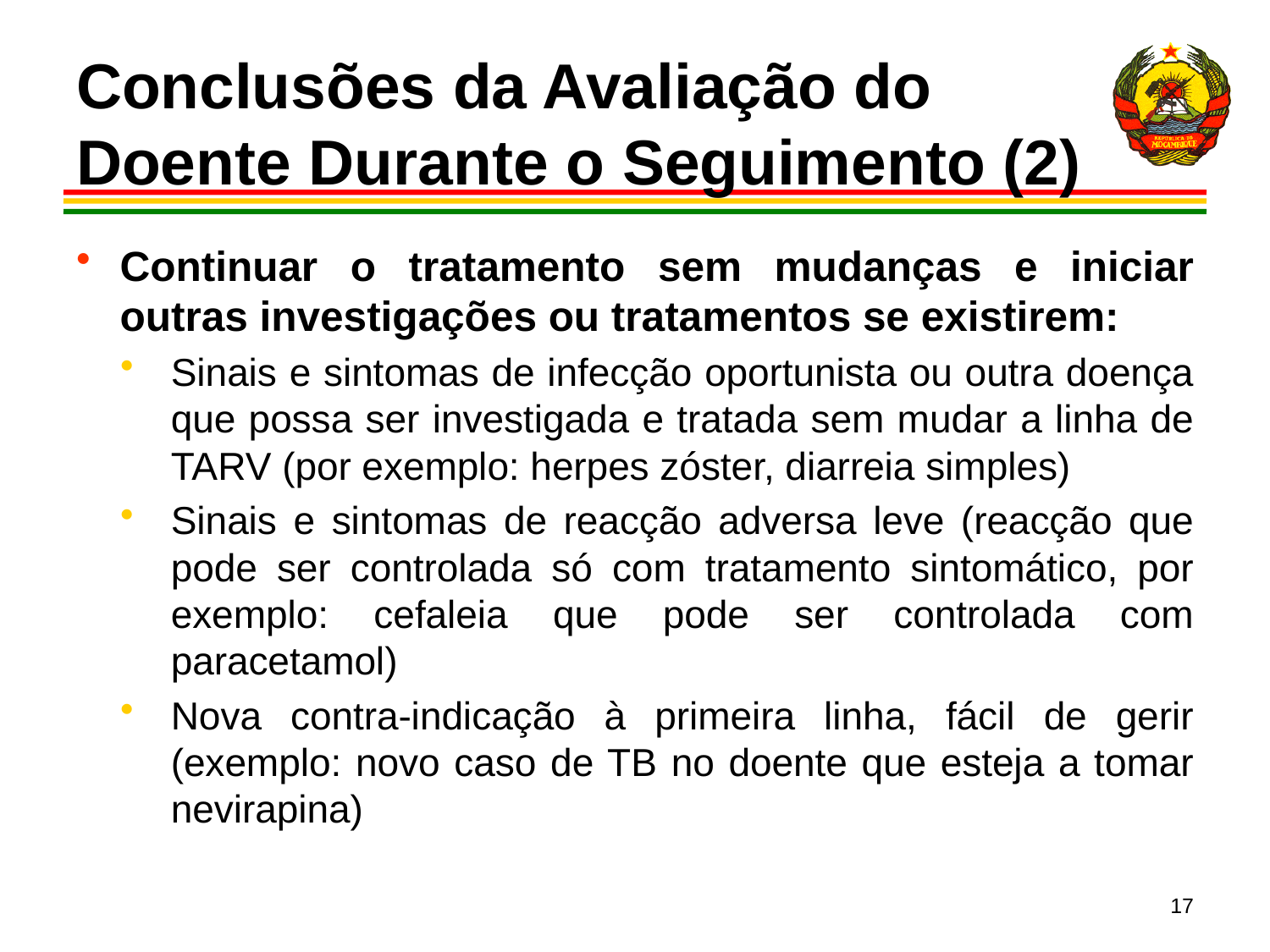

# Conclusões da Avaliação do Doente Durante o Seguimento (2)
Continuar o tratamento sem mudanças e iniciar outras investigações ou tratamentos se existirem:
Sinais e sintomas de infecção oportunista ou outra doença que possa ser investigada e tratada sem mudar a linha de TARV (por exemplo: herpes zóster, diarreia simples)
Sinais e sintomas de reacção adversa leve (reacção que pode ser controlada só com tratamento sintomático, por exemplo: cefaleia que pode ser controlada com paracetamol)
Nova contra-indicação à primeira linha, fácil de gerir (exemplo: novo caso de TB no doente que esteja a tomar nevirapina)